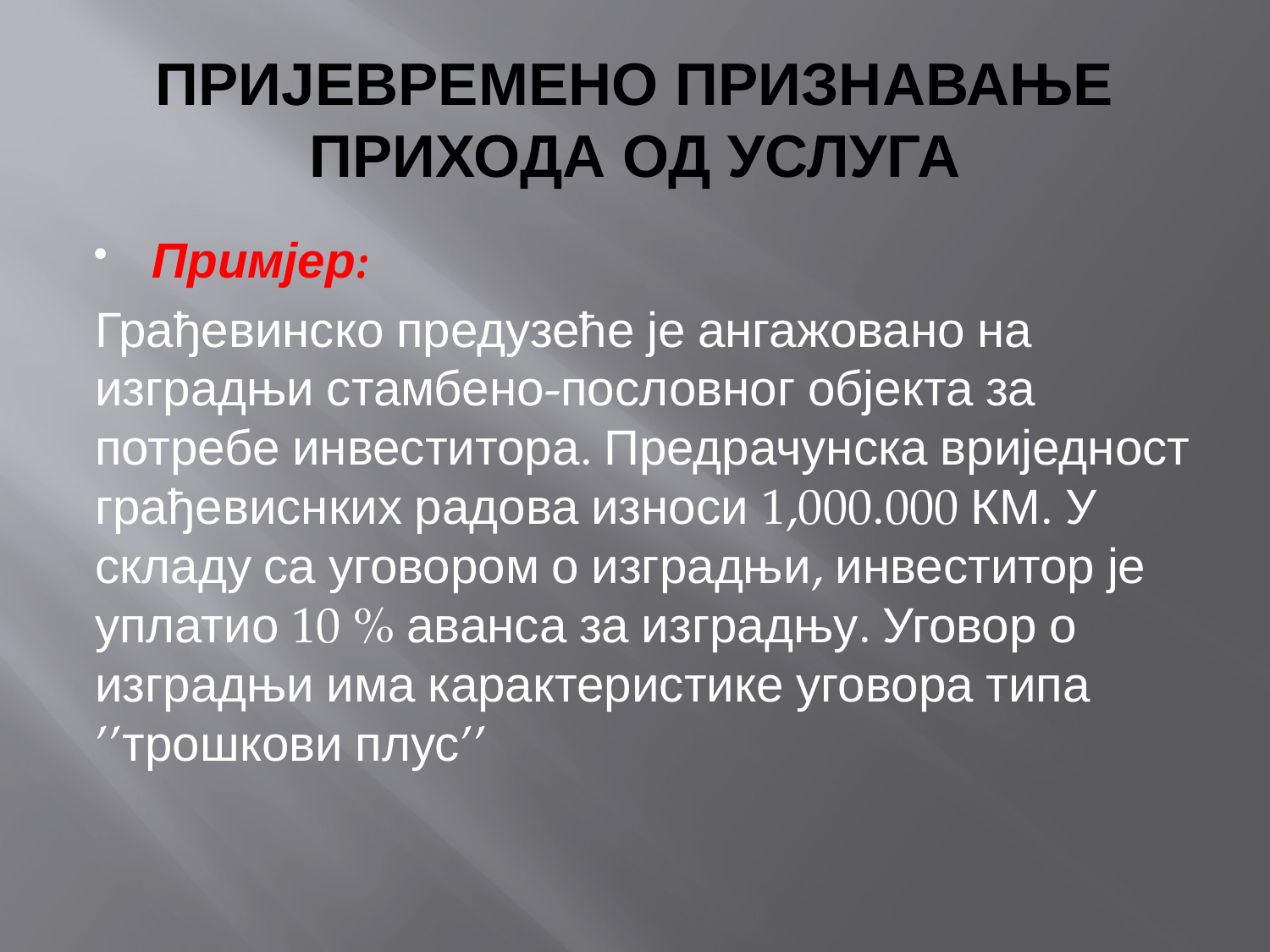

# ПРИЈЕВРЕМЕНО ПРИЗНАВАЊЕ ПРИХОДА ОД УСЛУГА
Примјер:
Грађевинско предузеће је ангажовано на изградњи стамбено-пословног објекта за потребе инвеститора. Предрачунска вриједност грађевиснких радова износи 1,000.000 КМ. У складу са уговором о изградњи, инвеститор је уплатио 10 % аванса за изградњу. Уговор о изградњи има карактеристике уговора типа ’’трошкови плус’’